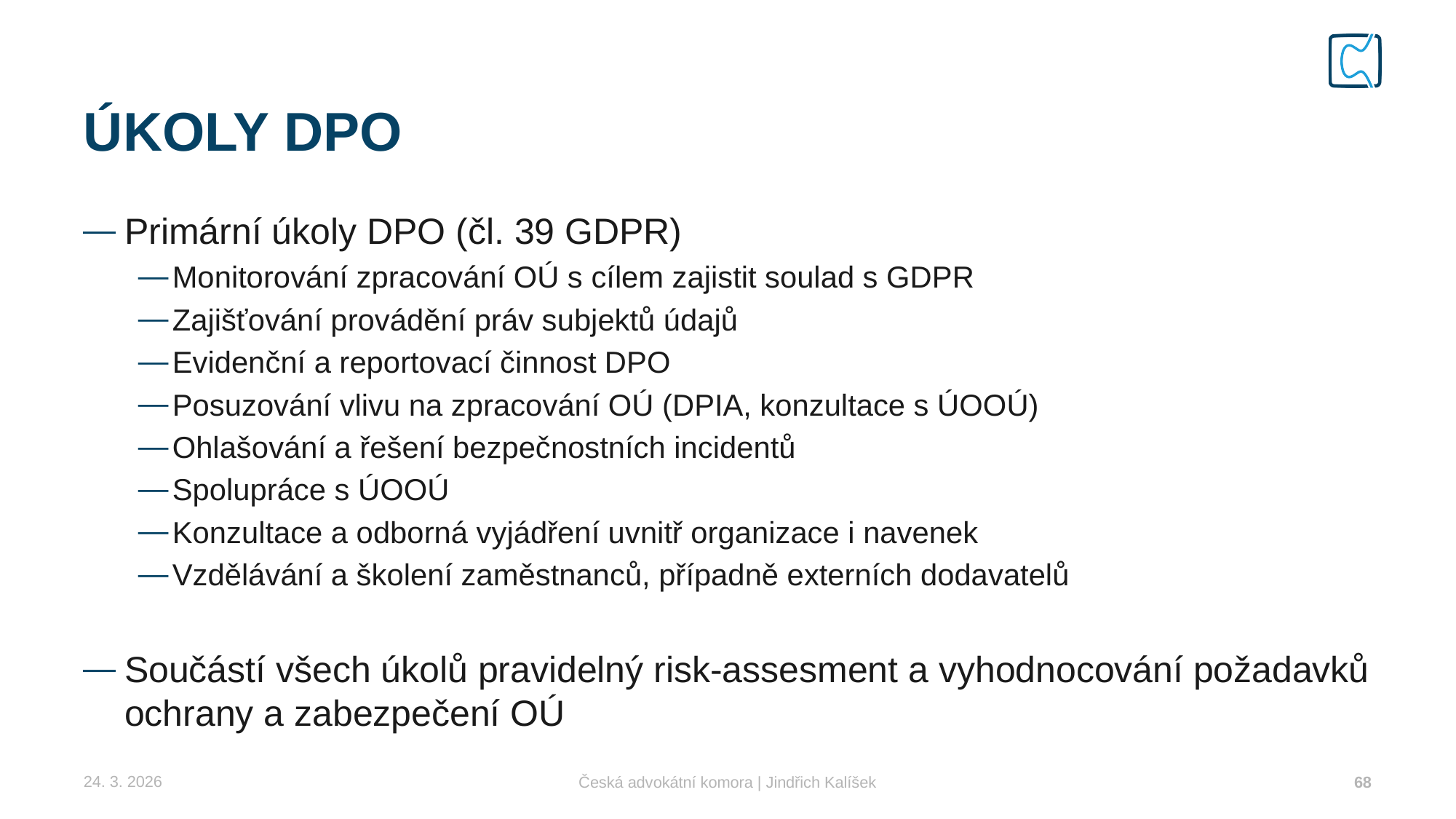

# ÚKOLY DPO
Primární úkoly DPO (čl. 39 GDPR)
Monitorování zpracování OÚ s cílem zajistit soulad s GDPR
Zajišťování provádění práv subjektů údajů
Evidenční a reportovací činnost DPO
Posuzování vlivu na zpracování OÚ (DPIA, konzultace s ÚOOÚ)
Ohlašování a řešení bezpečnostních incidentů
Spolupráce s ÚOOÚ
Konzultace a odborná vyjádření uvnitř organizace i navenek
Vzdělávání a školení zaměstnanců, případně externích dodavatelů

Součástí všech úkolů pravidelný risk-assesment a vyhodnocování požadavků ochrany a zabezpečení OÚ
24. 3. 2026
Česká advokátní komora | Jindřich Kalíšek
68